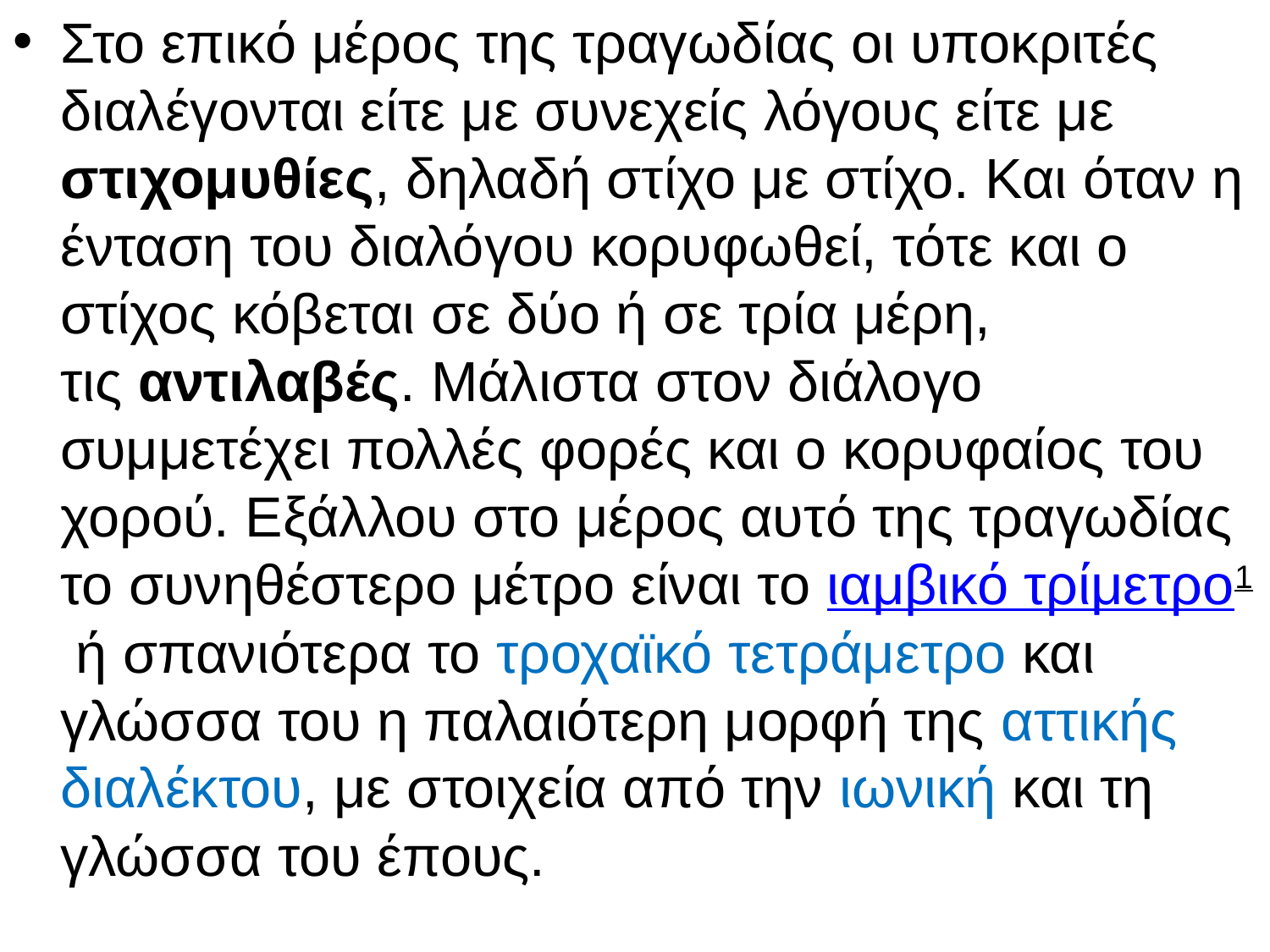

Στο επικό μέρος της τραγωδίας οι υποκριτές διαλέγονται είτε με συνεχείς λόγους είτε με στιχομυθίες, δηλαδή στίχο με στίχο. Και όταν η ένταση του διαλόγου κορυφωθεί, τότε και ο στίχος κόβεται σε δύο ή σε τρία μέρη, τις αντιλαβές. Μάλιστα στον διάλογο συμμετέχει πολλές φορές και ο κορυφαίος του χορού. Εξάλλου στο μέρος αυτό της τραγωδίας το συνηθέστερο μέτρο είναι το ιαμβικό τρίμετρο1 ή σπανιότερα το τροχαϊκό τετράμετρο και γλώσσα του η παλαιότερη μορφή της αττικής διαλέκτου, με στοιχεία από την ιωνική και τη γλώσσα του έπους.
#